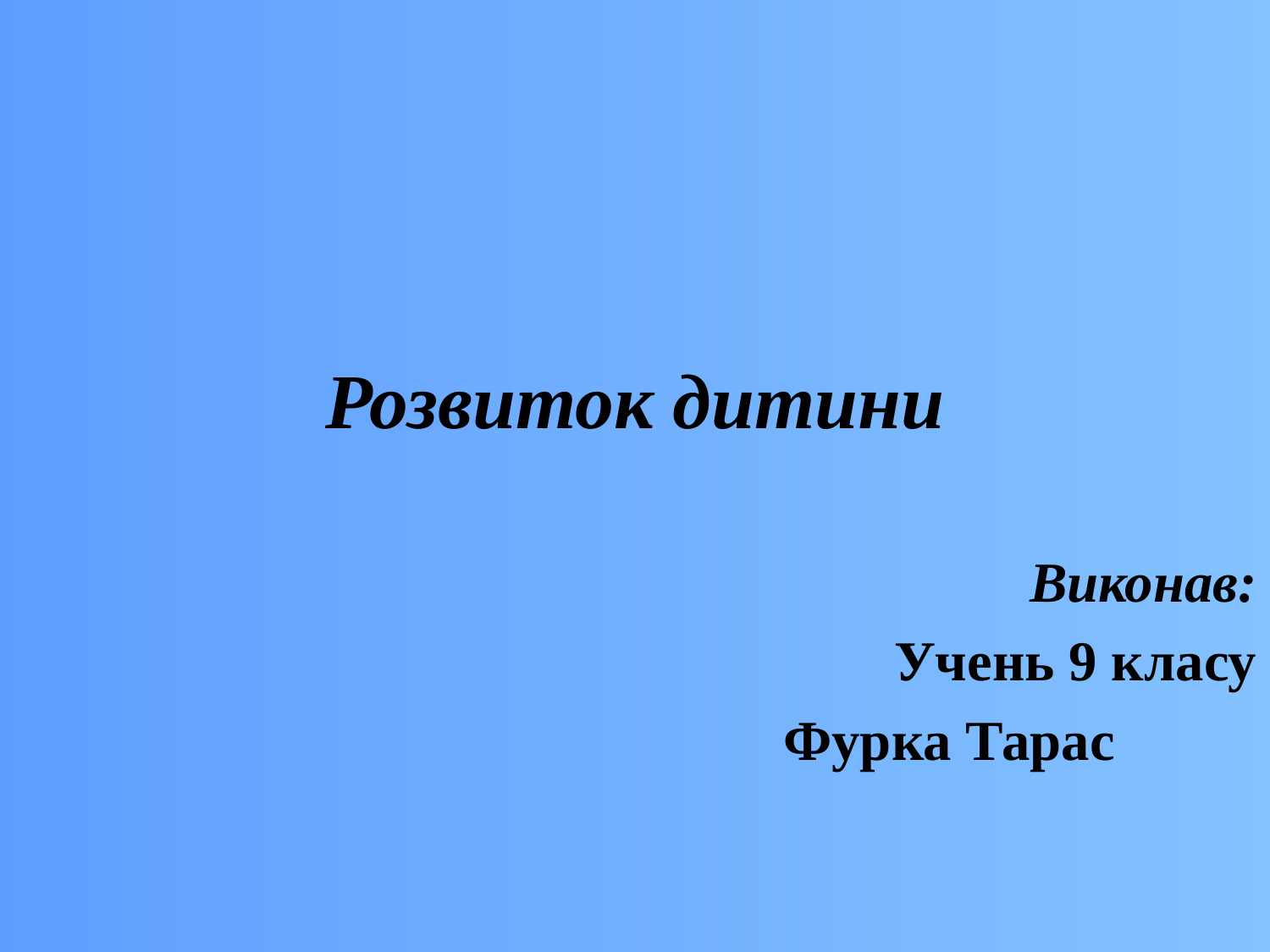

# Розвиток дитини
Виконав:
Учень 9 класу
Фурка Тарас